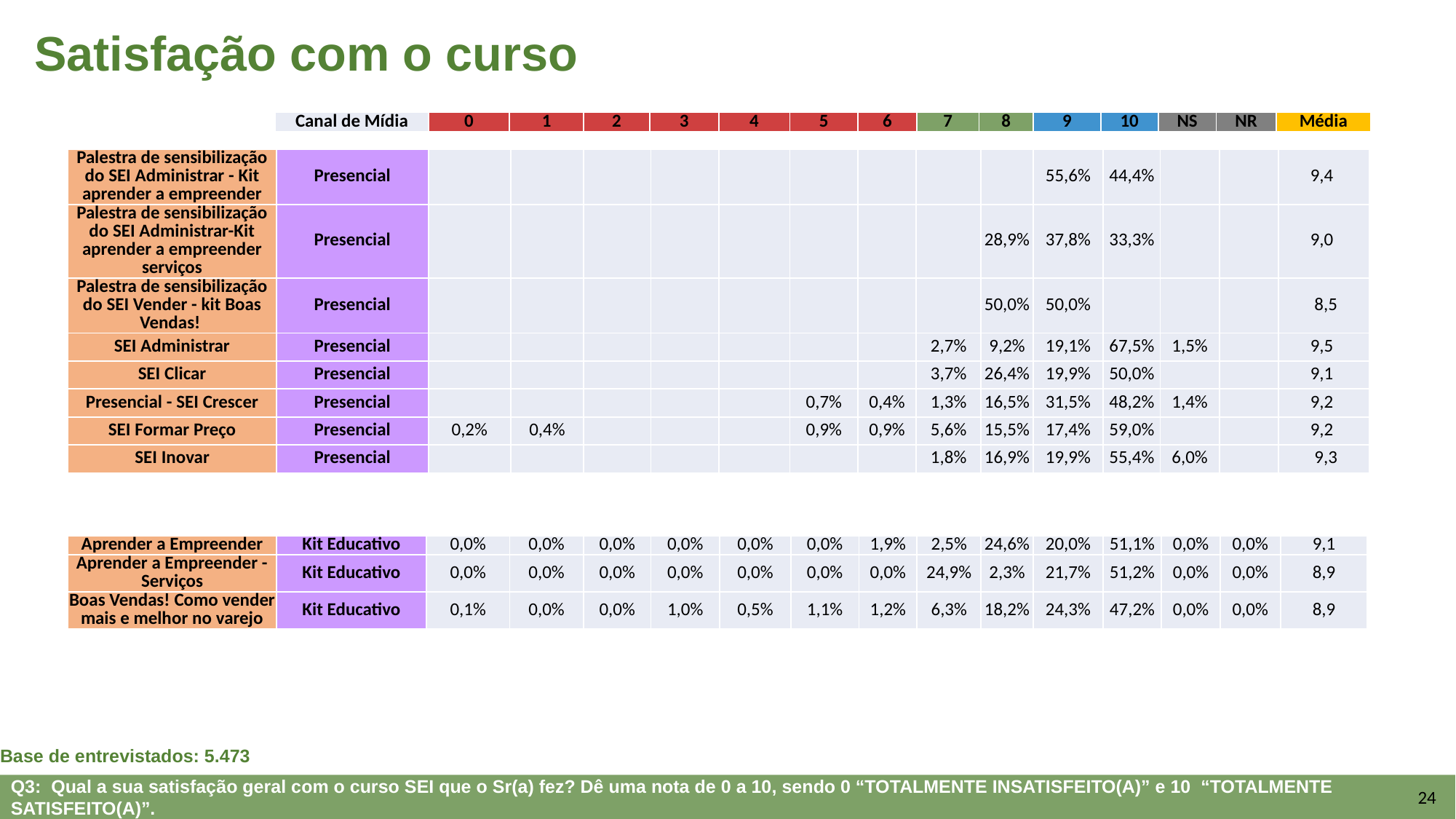

Satisfação com o curso
| Canal de Mídia | 0 | 1 | 2 | 3 | 4 | 5 | 6 | 7 | 8 | 9 | 10 | NS | NR | Média |
| --- | --- | --- | --- | --- | --- | --- | --- | --- | --- | --- | --- | --- | --- | --- |
| Palestra de sensibilização do SEI Administrar - Kit aprender a empreender | Presencial |  |  |  |  |  |  |  |  |  | 55,6% | 44,4% |  |  | 9,4 |
| --- | --- | --- | --- | --- | --- | --- | --- | --- | --- | --- | --- | --- | --- | --- | --- |
| Palestra de sensibilização do SEI Administrar-Kit aprender a empreender serviços | Presencial |  |  |  |  |  |  |  |  | 28,9% | 37,8% | 33,3% |  |  | 9,0 |
| Palestra de sensibilização do SEI Vender - kit Boas Vendas! | Presencial |  |  |  |  |  |  |  |  | 50,0% | 50,0% |  |  |  | 8,5 |
| SEI Administrar | Presencial |  |  |  |  |  |  |  | 2,7% | 9,2% | 19,1% | 67,5% | 1,5% |  | 9,5 |
| SEI Clicar | Presencial |  |  |  |  |  |  |  | 3,7% | 26,4% | 19,9% | 50,0% |  |  | 9,1 |
| Presencial - SEI Crescer | Presencial |  |  |  |  |  | 0,7% | 0,4% | 1,3% | 16,5% | 31,5% | 48,2% | 1,4% |  | 9,2 |
| SEI Formar Preço | Presencial | 0,2% | 0,4% |  |  |  | 0,9% | 0,9% | 5,6% | 15,5% | 17,4% | 59,0% |  |  | 9,2 |
| SEI Inovar | Presencial |  |  |  |  |  |  |  | 1,8% | 16,9% | 19,9% | 55,4% | 6,0% |  | 9,3 |
| Aprender a Empreender | Kit Educativo | 0,0% | 0,0% | 0,0% | 0,0% | 0,0% | 0,0% | 1,9% | 2,5% | 24,6% | 20,0% | 51,1% | 0,0% | 0,0% | 9,1 |
| --- | --- | --- | --- | --- | --- | --- | --- | --- | --- | --- | --- | --- | --- | --- | --- |
| Aprender a Empreender - Serviços | Kit Educativo | 0,0% | 0,0% | 0,0% | 0,0% | 0,0% | 0,0% | 0,0% | 24,9% | 2,3% | 21,7% | 51,2% | 0,0% | 0,0% | 8,9 |
| Boas Vendas! Como vender mais e melhor no varejo | Kit Educativo | 0,1% | 0,0% | 0,0% | 1,0% | 0,5% | 1,1% | 1,2% | 6,3% | 18,2% | 24,3% | 47,2% | 0,0% | 0,0% | 8,9 |
Base de entrevistados: 5.473
24
Q3:  Qual a sua satisfação geral com o curso SEI que o Sr(a) fez? Dê uma nota de 0 a 10, sendo 0 “TOTALMENTE INSATISFEITO(A)” e 10  “TOTALMENTE SATISFEITO(A)”.